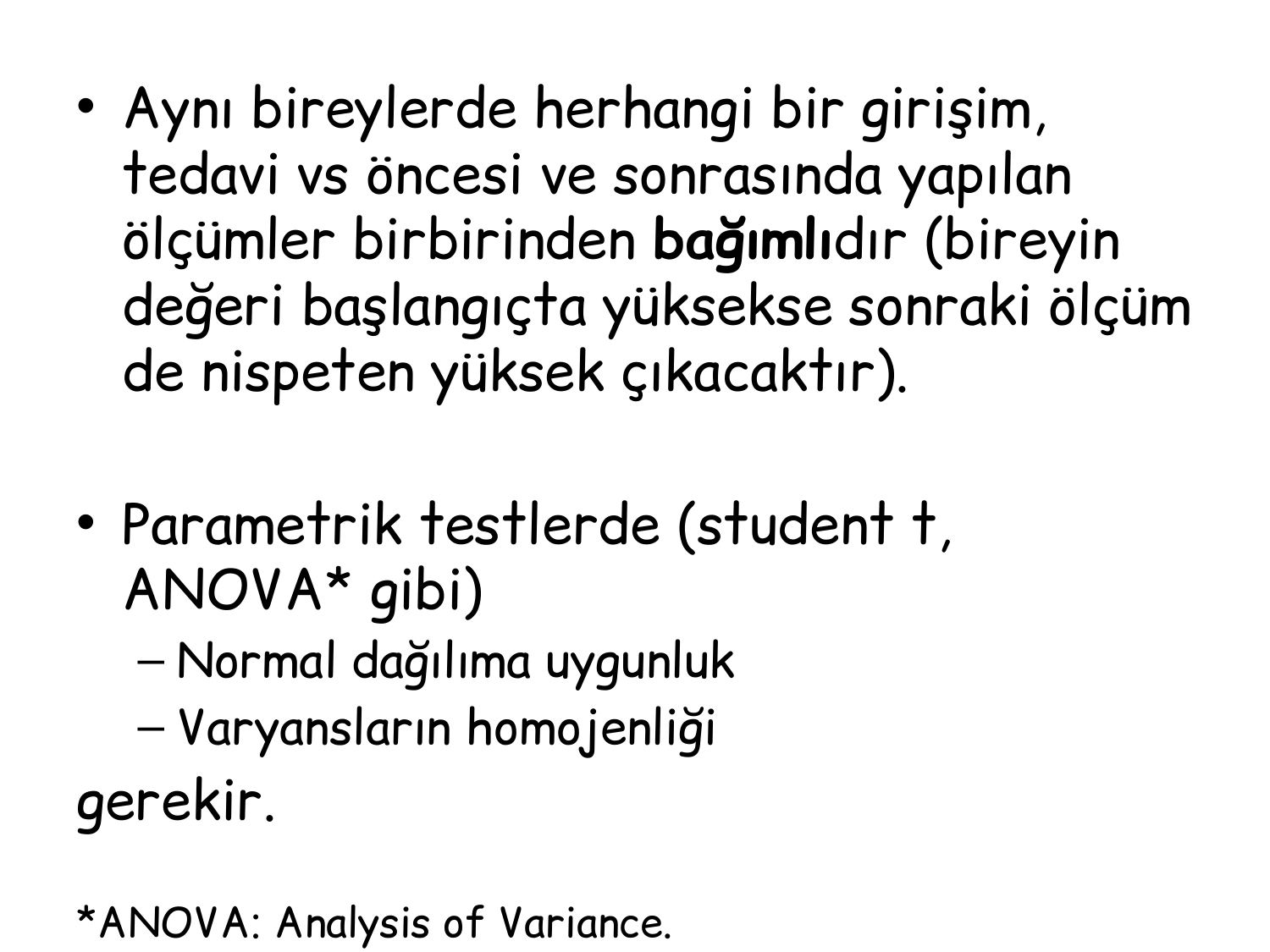

Aynı bireylerde herhangi bir girişim, tedavi vs öncesi ve sonrasında yapılan ölçümler birbirinden bağımlıdır (bireyin değeri başlangıçta yüksekse sonraki ölçüm de nispeten yüksek çıkacaktır).

Parametrik testlerde (student t, ANOVA* gibi)
Normal dağılıma uygunluk
Varyansların homojenliği
gerekir.

*ANOVA: Analysis of Variance.